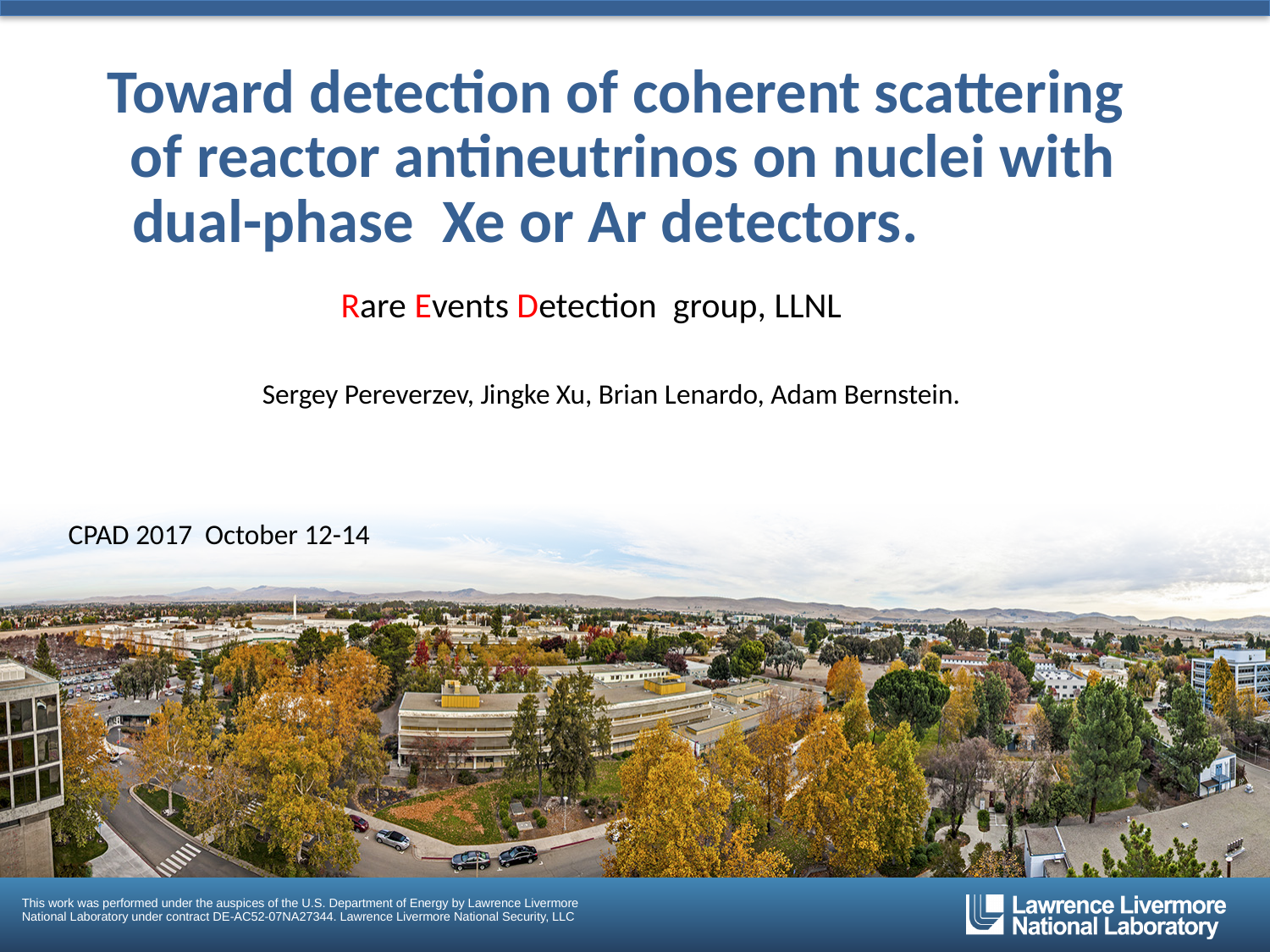

# Toward detection of coherent scattering  of reactor antineutrinos on nuclei with dual-phase  Xe or Ar detectors.
Rare Events Detection  group, LLNL
Sergey Pereverzev, Jingke Xu, Brian Lenardo, Adam Bernstein.
CPAD 2017  October 12-14